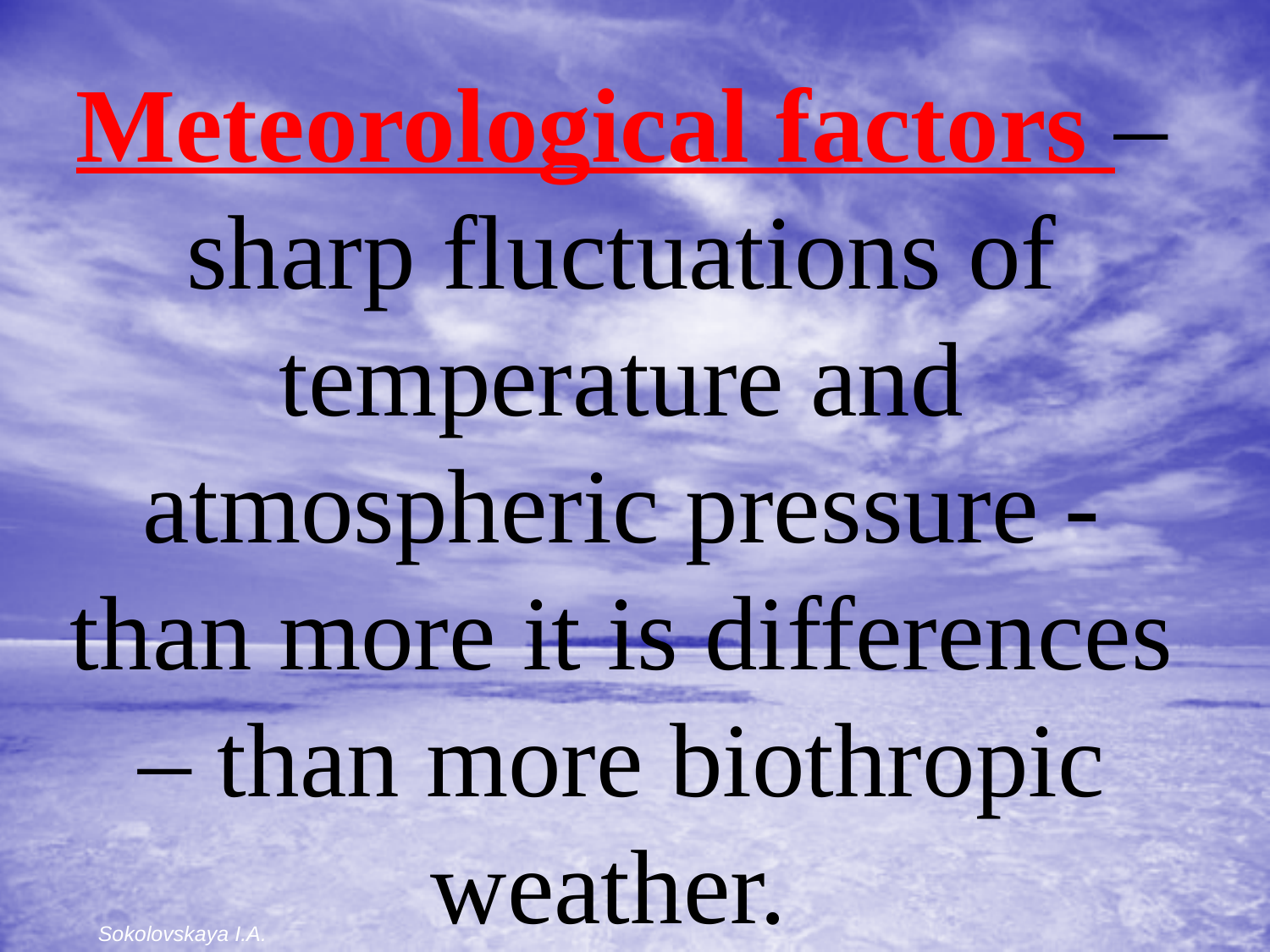

Meteorological factors – sharp fluctuations of temperature and atmospheric pressure - than more it is differences – than more biothropic weather.
Sokolovskaya I.A.